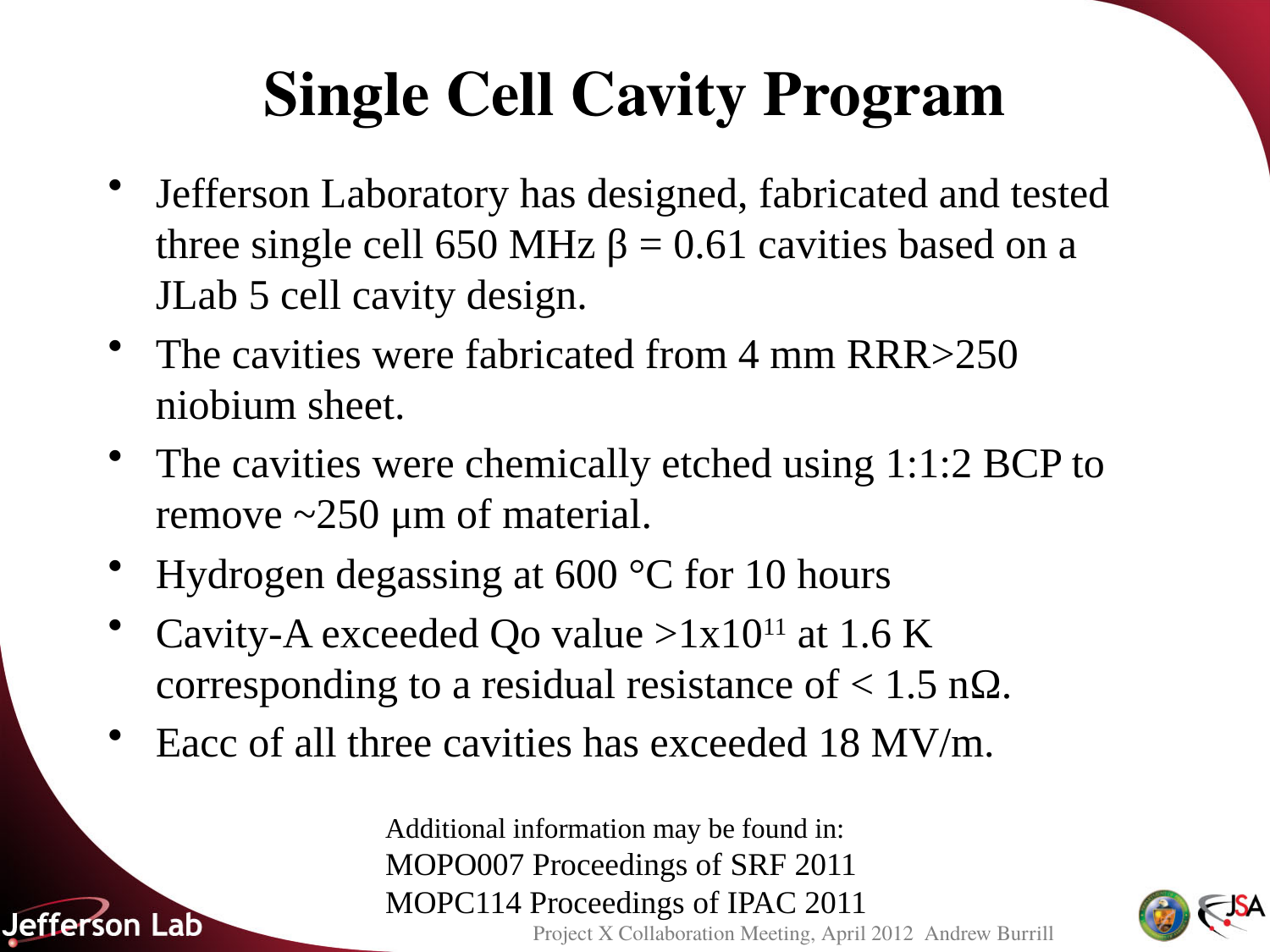

# Single Cell Cavity Program
Jefferson Laboratory has designed, fabricated and tested three single cell 650 MHz β = 0.61 cavities based on a JLab 5 cell cavity design.
The cavities were fabricated from 4 mm RRR>250 niobium sheet.
The cavities were chemically etched using 1:1:2 BCP to remove ~250 μm of material.
Hydrogen degassing at 600 °C for 10 hours
Cavity-A exceeded Qo value >1x1011 at 1.6 K corresponding to a residual resistance of < 1.5 nΩ.
Eacc of all three cavities has exceeded 18 MV/m.
Additional information may be found in:
MOPO007 Proceedings of SRF 2011
MOPC114 Proceedings of IPAC 2011